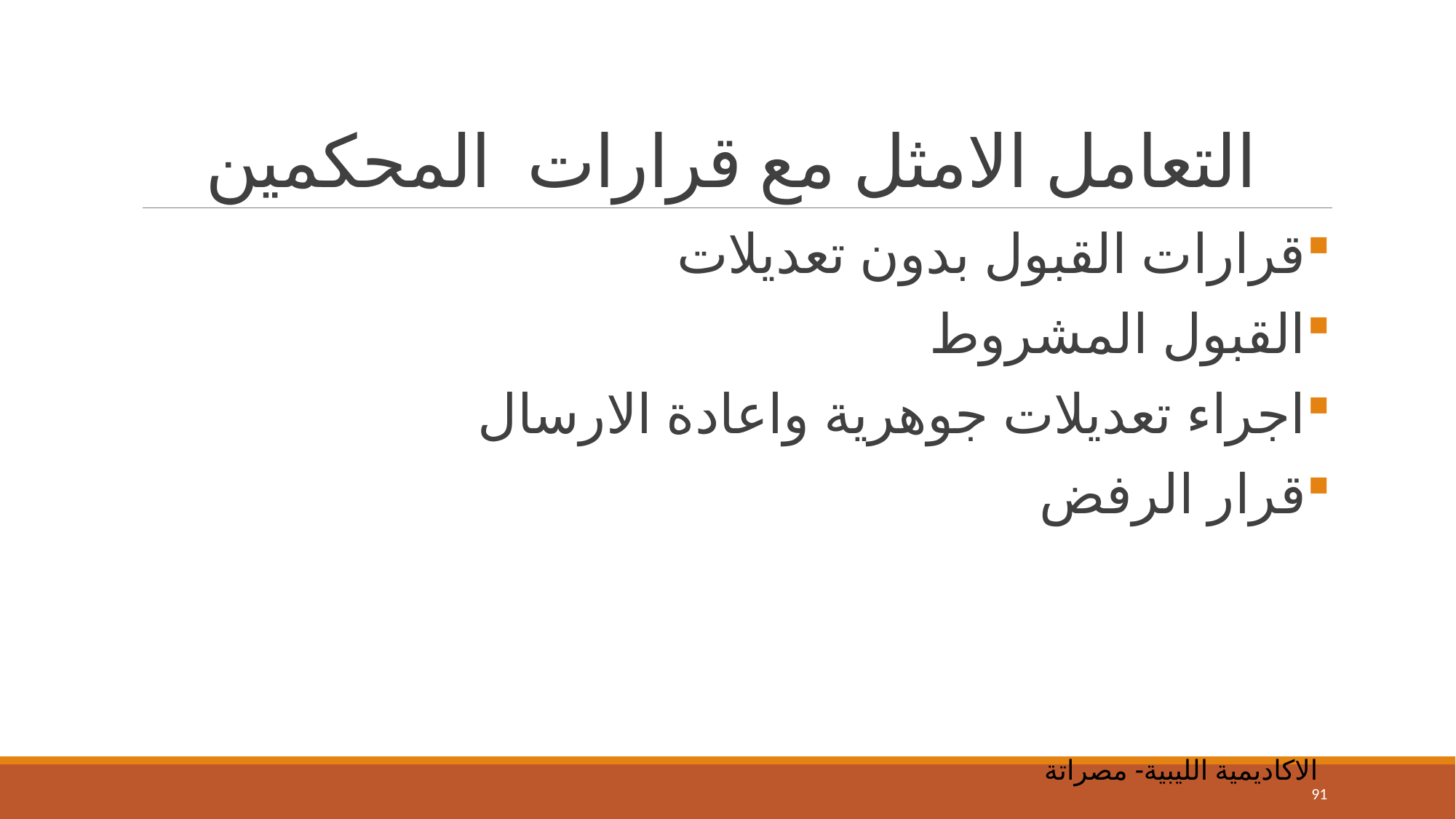

# التعامل الامثل مع قرارات  المحكمين
قرارات القبول بدون تعديلات
القبول المشروط
اجراء تعديلات جوهرية واعادة الارسال
قرار الرفض

الاكاديمية الليبية- مصراتة
91